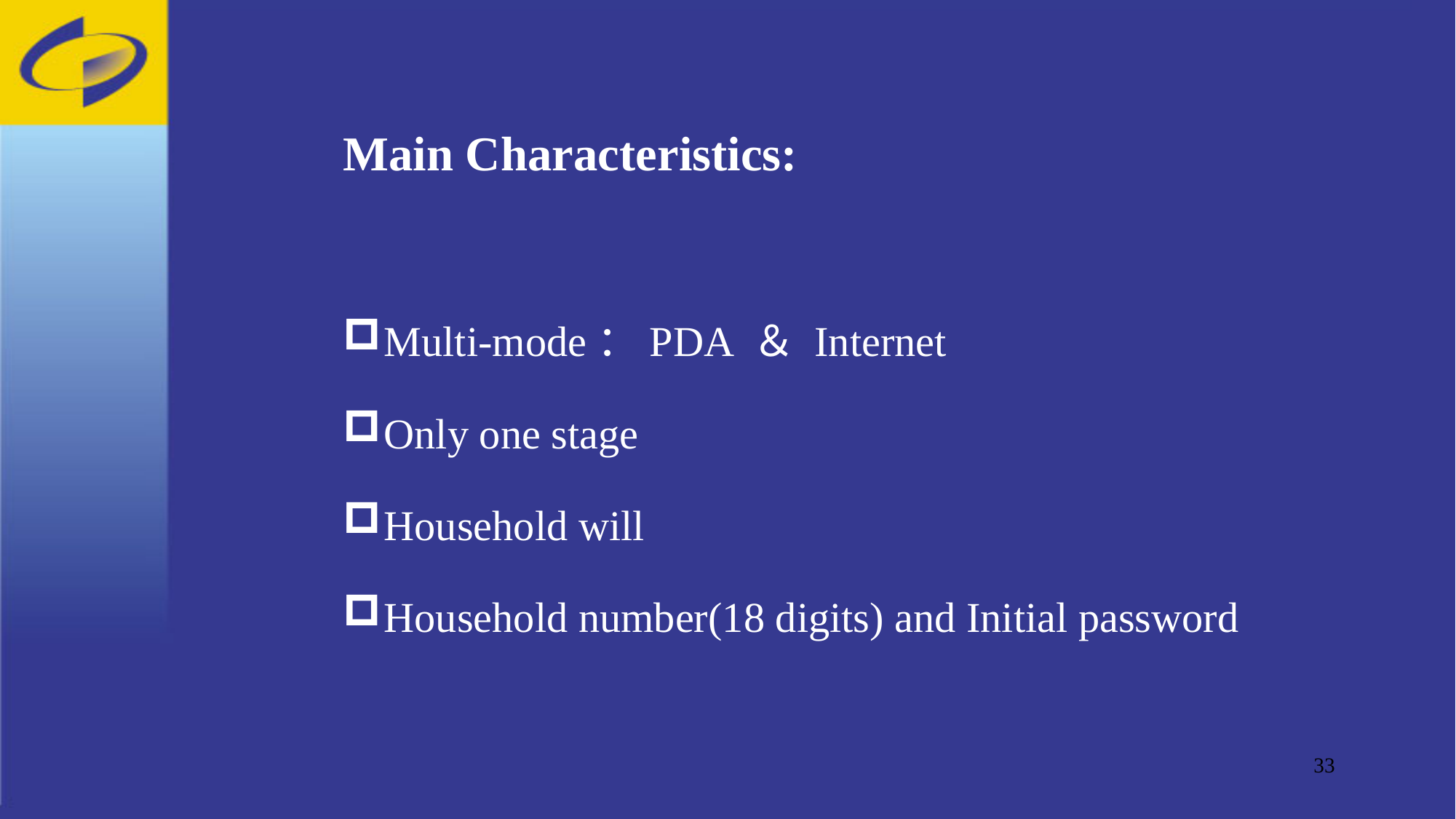

Main Characteristics:

Multi-mode：PDA ＆ Internet
Only one stage
Household will
Household number(18 digits) and Initial password
33